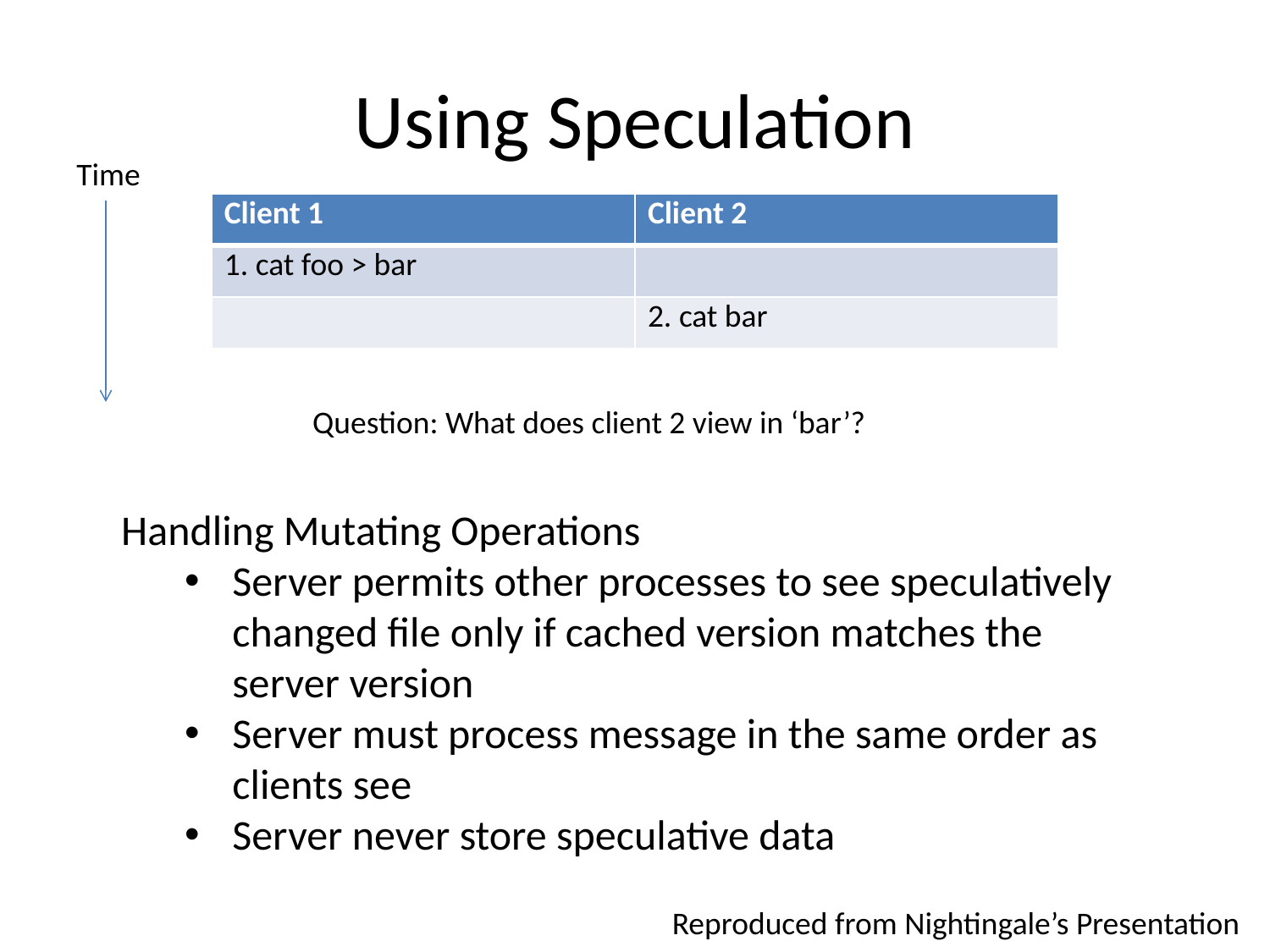

# Using Speculation
Time
| Client 1 | Client 2 |
| --- | --- |
| 1. cat foo > bar |  |
|  | 2. cat bar |
Question: What does client 2 view in ‘bar’?
Handling Mutating Operations
Server permits other processes to see speculatively changed file only if cached version matches the server version
Server must process message in the same order as clients see
Server never store speculative data
Reproduced from Nightingale’s Presentation